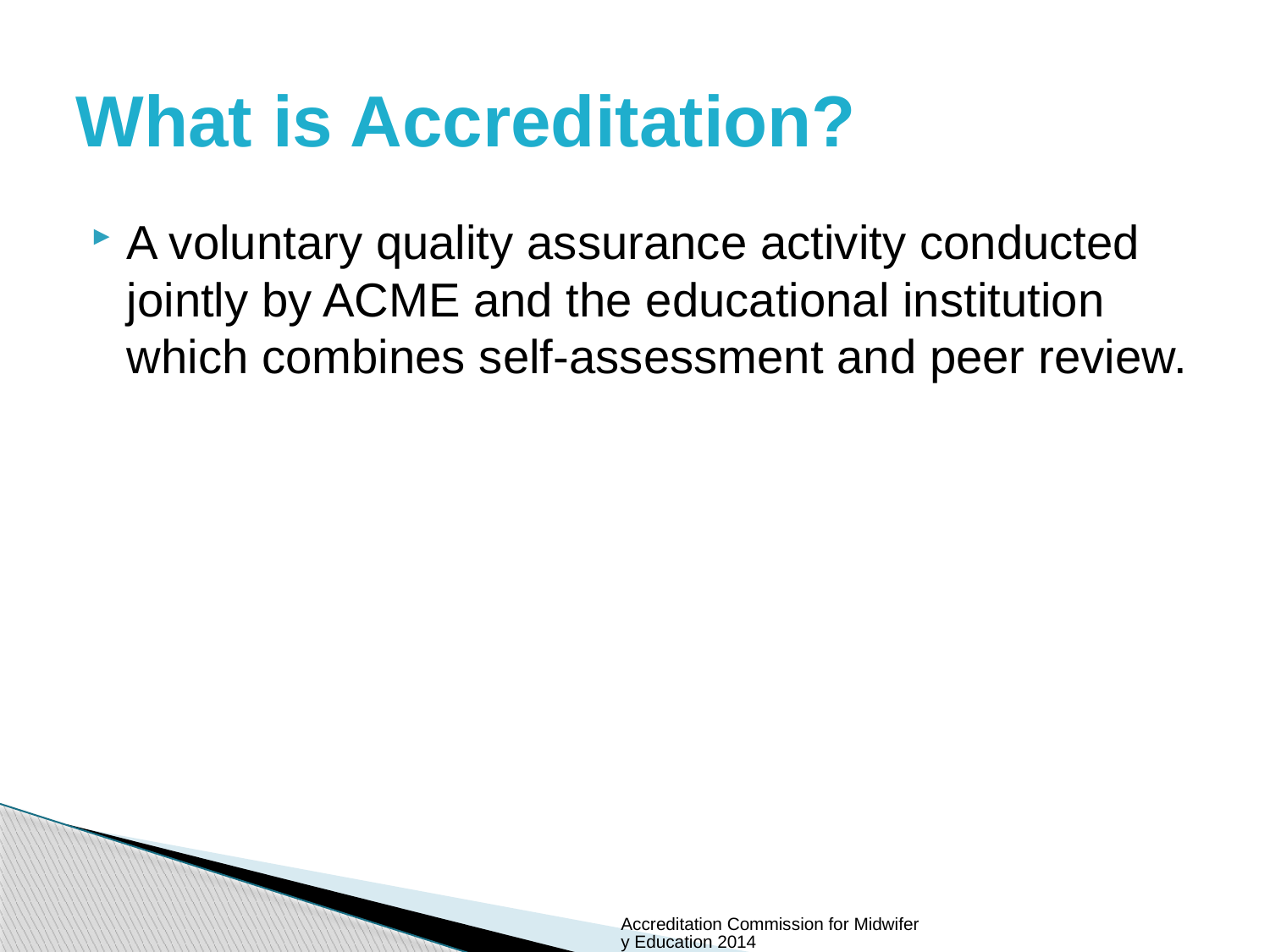

# What is Accreditation?
A voluntary quality assurance activity conducted jointly by ACME and the educational institution which combines self-assessment and peer review.
Accreditation Commission for Midwifery Education 2014